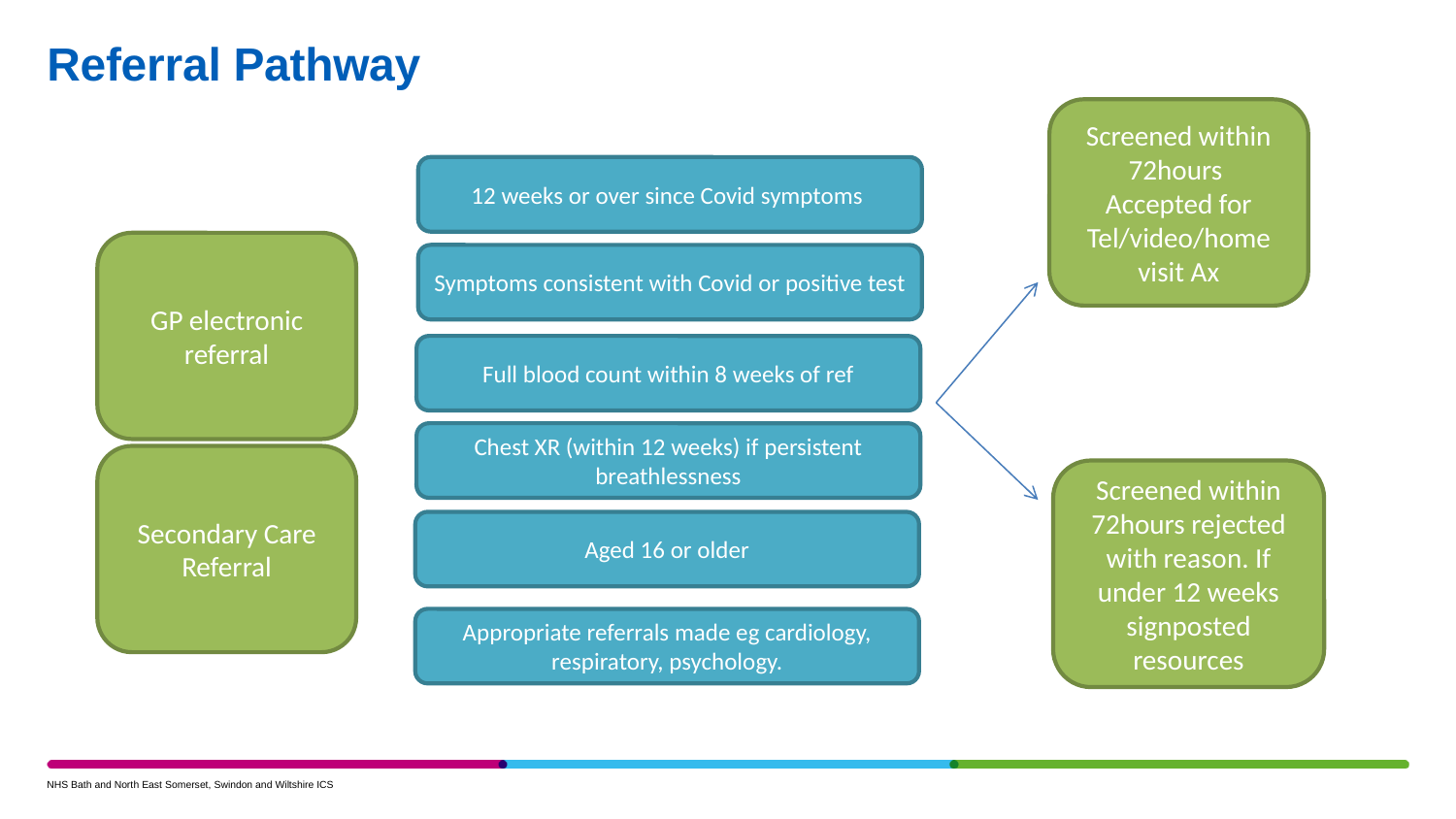

# Referral Pathway
Screened within 72hours
Accepted for Tel/video/home visit Ax
12 weeks or over since Covid symptoms
GP electronic referral
Symptoms consistent with Covid or positive test
Full blood count within 8 weeks of ref
Chest XR (within 12 weeks) if persistent breathlessness
Screened within 72hours rejected with reason. If under 12 weeks signposted resources
Aged 16 or older
Appropriate referrals made eg cardiology, respiratory, psychology.
Secondary Care Referral
NHS Bath and North East Somerset, Swindon and Wiltshire ICS